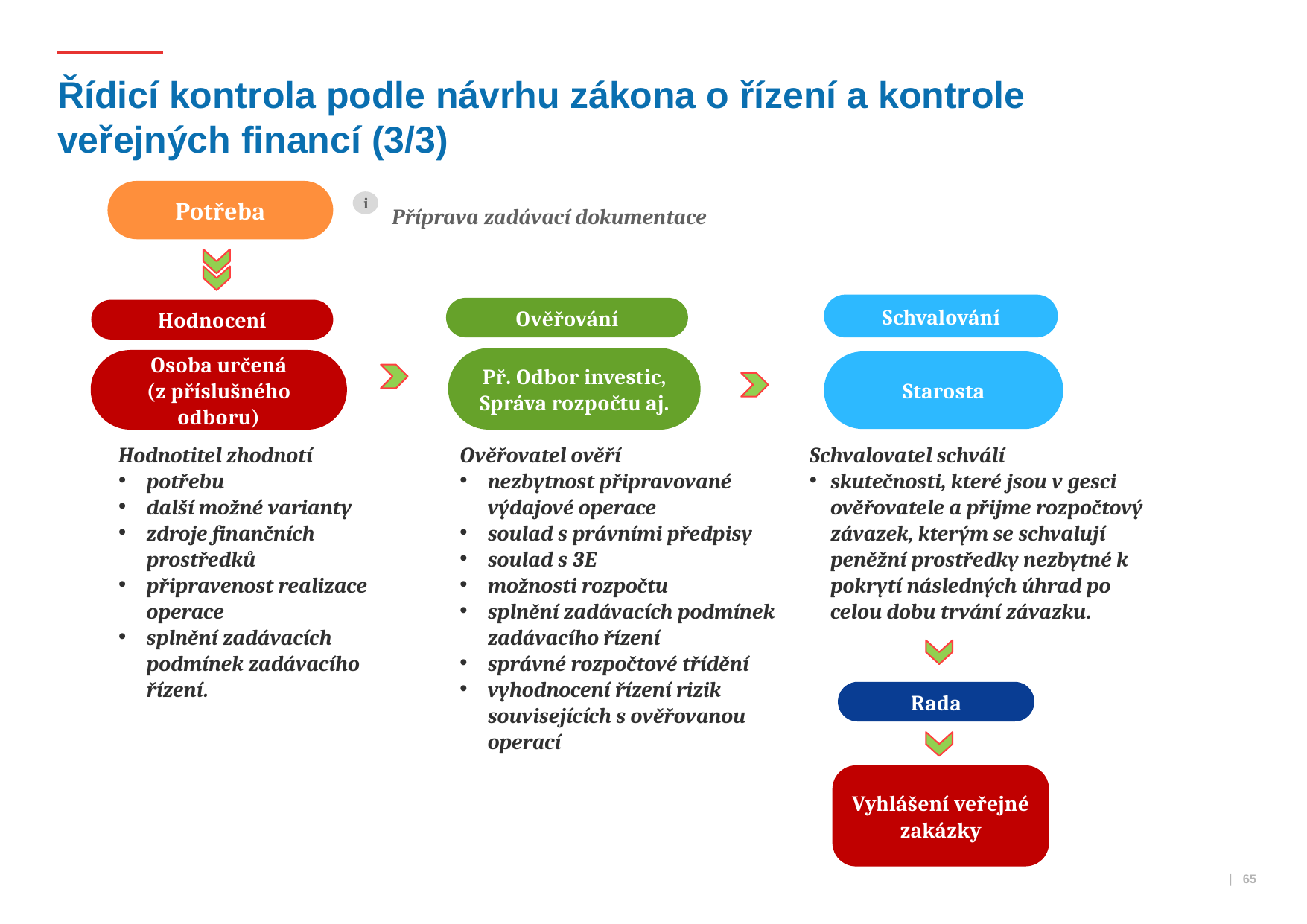

# Řídicí kontrola podle návrhu zákona o řízení a kontrole veřejných financí (3/3)
Potřeba

i
Příprava zadávací dokumentace

Schvalování
Ověřování
Hodnocení
Př. Odbor investic, Správa rozpočtu aj.
 Osoba určená
(z příslušného odboru)
Starosta

Hodnotitel zhodnotí
potřebu
další možné varianty
zdroje finančních prostředků
připravenost realizace operace
splnění zadávacích podmínek zadávacího řízení.
Schvalovatel schválí
skutečnosti, které jsou v gesci ověřovatele a přijme rozpočtový závazek, kterým se schvalují peněžní prostředky nezbytné k pokrytí následných úhrad po celou dobu trvání závazku.
Ověřovatel ověří
nezbytnost připravované výdajové operace
soulad s právními předpisy
soulad s 3E
možnosti rozpočtu
splnění zadávacích podmínek zadávacího řízení
správné rozpočtové třídění
vyhodnocení řízení rizik souvisejících s ověřovanou operací

Rada

Vyhlášení veřejné zakázky
 |   65